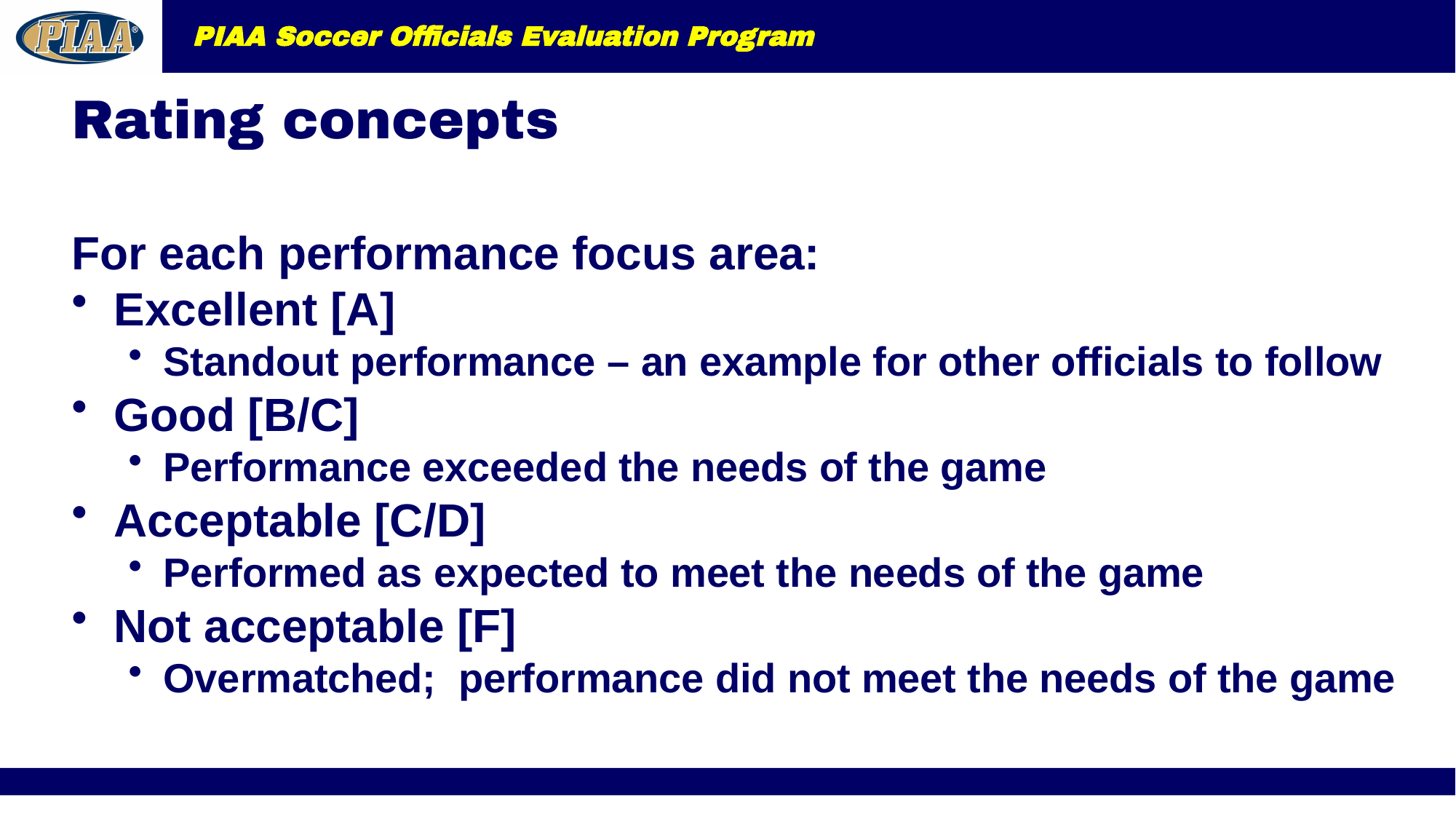

# Rating concepts
For each performance focus area:
Excellent [A]
Standout performance – an example for other officials to follow
Good [B/C]
Performance exceeded the needs of the game
Acceptable [C/D]
Performed as expected to meet the needs of the game
Not acceptable [F]
Overmatched;  performance did not meet the needs of the game